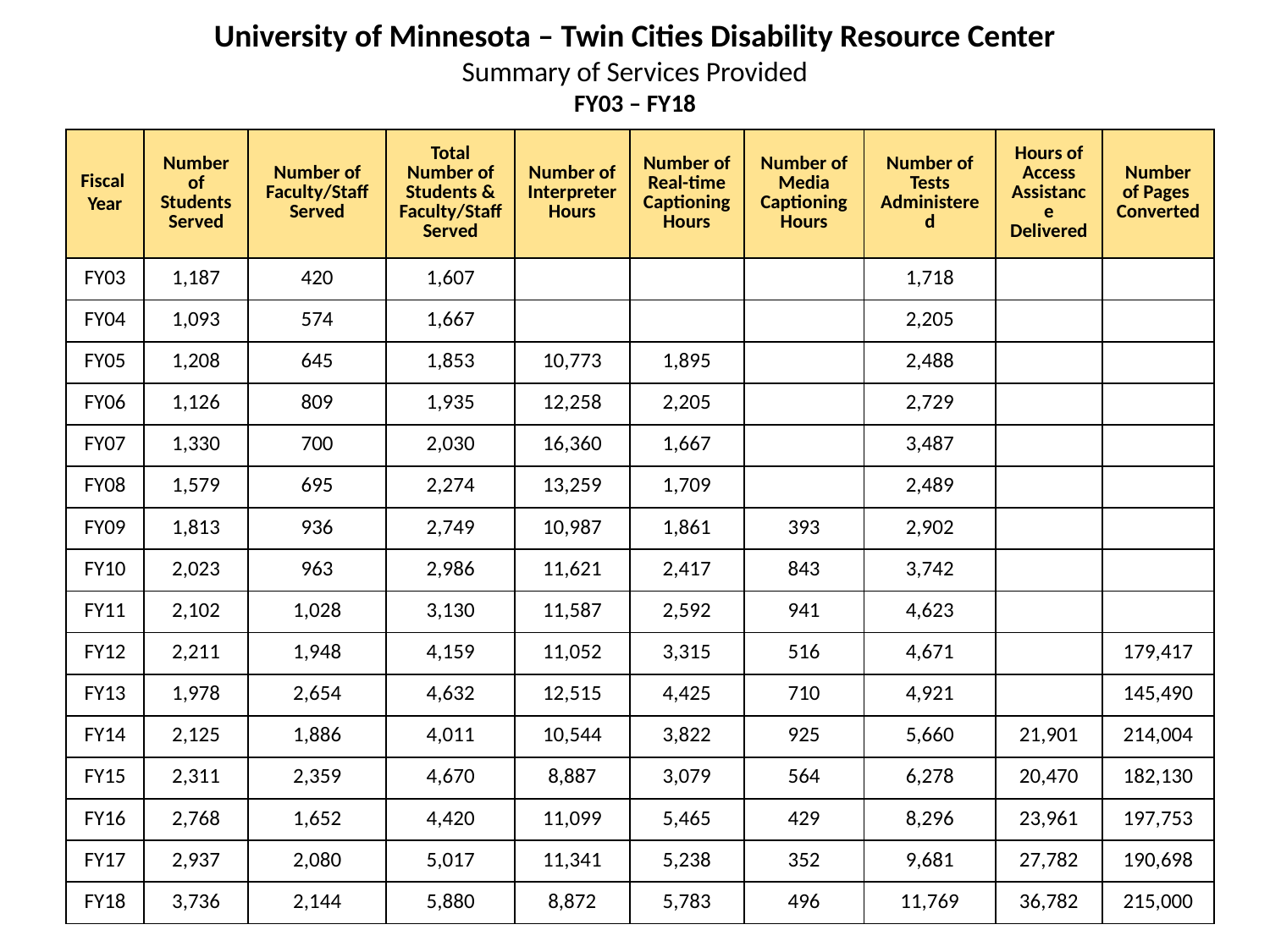

University of Minnesota – Twin Cities Disability Resource Center
Summary of Services Provided
FY03 – FY18
#
| Fiscal Year | Number of Students Served | Number of Faculty/Staff Served | Total Number of Students & Faculty/Staff Served | Number of Interpreter Hours | Number of Real-time Captioning Hours | Number of Media Captioning Hours | Number of Tests Administered | Hours of Access Assistance Delivered | Number of Pages Converted |
| --- | --- | --- | --- | --- | --- | --- | --- | --- | --- |
| FY03 | 1,187 | 420 | 1,607 |  |  |  | 1,718 |  |  |
| FY04 | 1,093 | 574 | 1,667 |  |  |  | 2,205 |  |  |
| FY05 | 1,208 | 645 | 1,853 | 10,773 | 1,895 |  | 2,488 |  |  |
| FY06 | 1,126 | 809 | 1,935 | 12,258 | 2,205 |  | 2,729 |  |  |
| FY07 | 1,330 | 700 | 2,030 | 16,360 | 1,667 |  | 3,487 |  |  |
| FY08 | 1,579 | 695 | 2,274 | 13,259 | 1,709 |  | 2,489 |  |  |
| FY09 | 1,813 | 936 | 2,749 | 10,987 | 1,861 | 393 | 2,902 |  |  |
| FY10 | 2,023 | 963 | 2,986 | 11,621 | 2,417 | 843 | 3,742 |  |  |
| FY11 | 2,102 | 1,028 | 3,130 | 11,587 | 2,592 | 941 | 4,623 |  |  |
| FY12 | 2,211 | 1,948 | 4,159 | 11,052 | 3,315 | 516 | 4,671 |  | 179,417 |
| FY13 | 1,978 | 2,654 | 4,632 | 12,515 | 4,425 | 710 | 4,921 |  | 145,490 |
| FY14 | 2,125 | 1,886 | 4,011 | 10,544 | 3,822 | 925 | 5,660 | 21,901 | 214,004 |
| FY15 | 2,311 | 2,359 | 4,670 | 8,887 | 3,079 | 564 | 6,278 | 20,470 | 182,130 |
| FY16 | 2,768 | 1,652 | 4,420 | 11,099 | 5,465 | 429 | 8,296 | 23,961 | 197,753 |
| FY17 | 2,937 | 2,080 | 5,017 | 11,341 | 5,238 | 352 | 9,681 | 27,782 | 190,698 |
| FY18 | 3,736 | 2,144 | 5,880 | 8,872 | 5,783 | 496 | 11,769 | 36,782 | 215,000 |